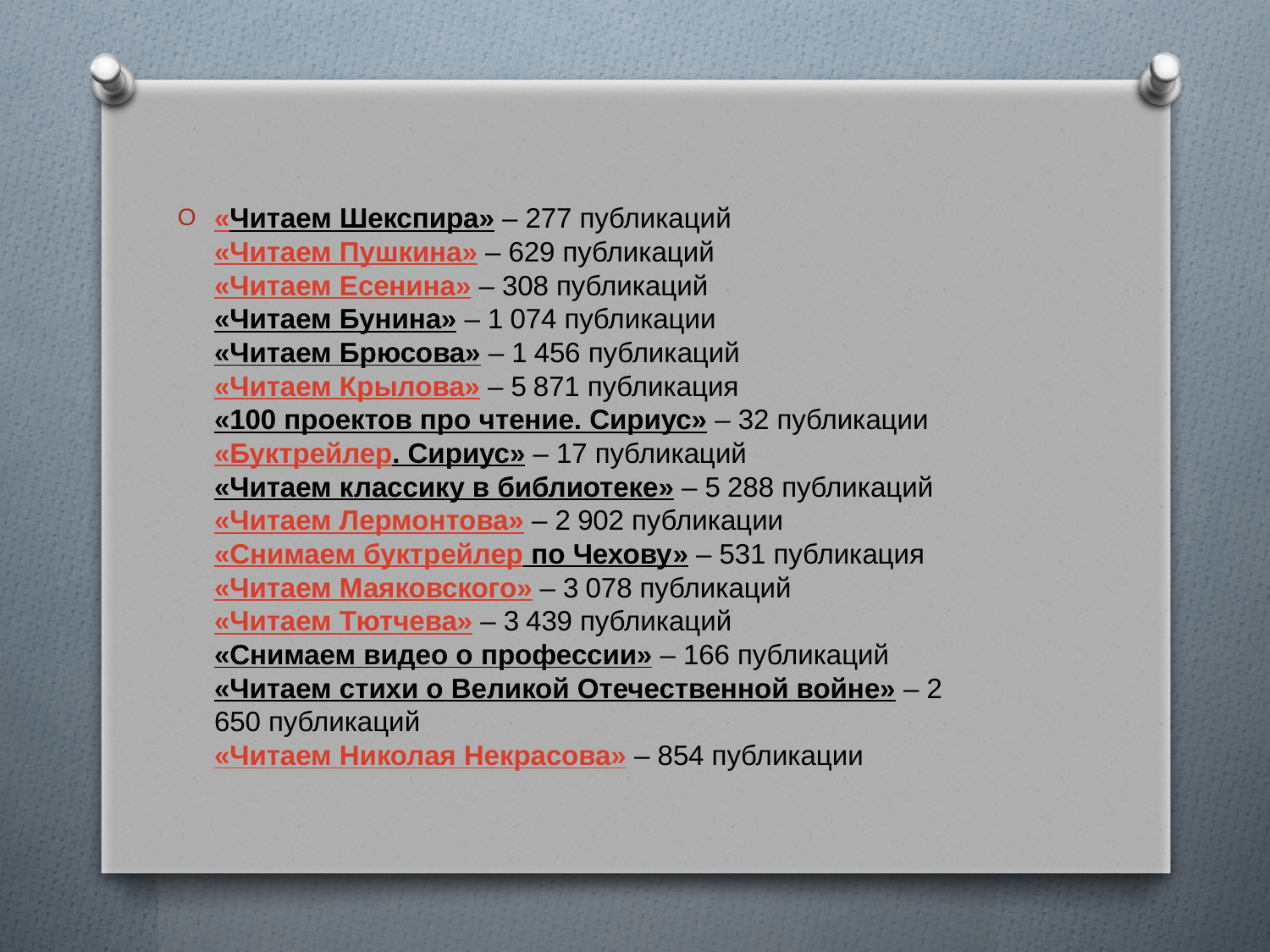

«Читаем Шекспира» – 277 публикаций 
«Читаем Пушкина» – 629 публикаций 
«Читаем Есенина» – 308 публикаций 
«Читаем Бунина» – 1 074 публикации 
«Читаем Брюсова» – 1 456 публикаций 
«Читаем Крылова» – 5 871 публикация 
«100 проектов про чтение. Сириус» – 32 публикации 
«Буктрейлер. Сириус» – 17 публикаций 
«Читаем классику в библиотеке» – 5 288 публикаций 
«Читаем Лермонтова» – 2 902 публикации 
«Снимаем буктрейлер по Чехову» – 531 публикация 
«Читаем Маяковского» – 3 078 публикаций 
«Читаем Тютчева» – 3 439 публикаций 
«Снимаем видео о профессии» – 166 публикаций 
«Читаем стихи о Великой Отечественной войне» – 2 650 публикаций 
«Читаем Николая Некрасова» – 854 публикации